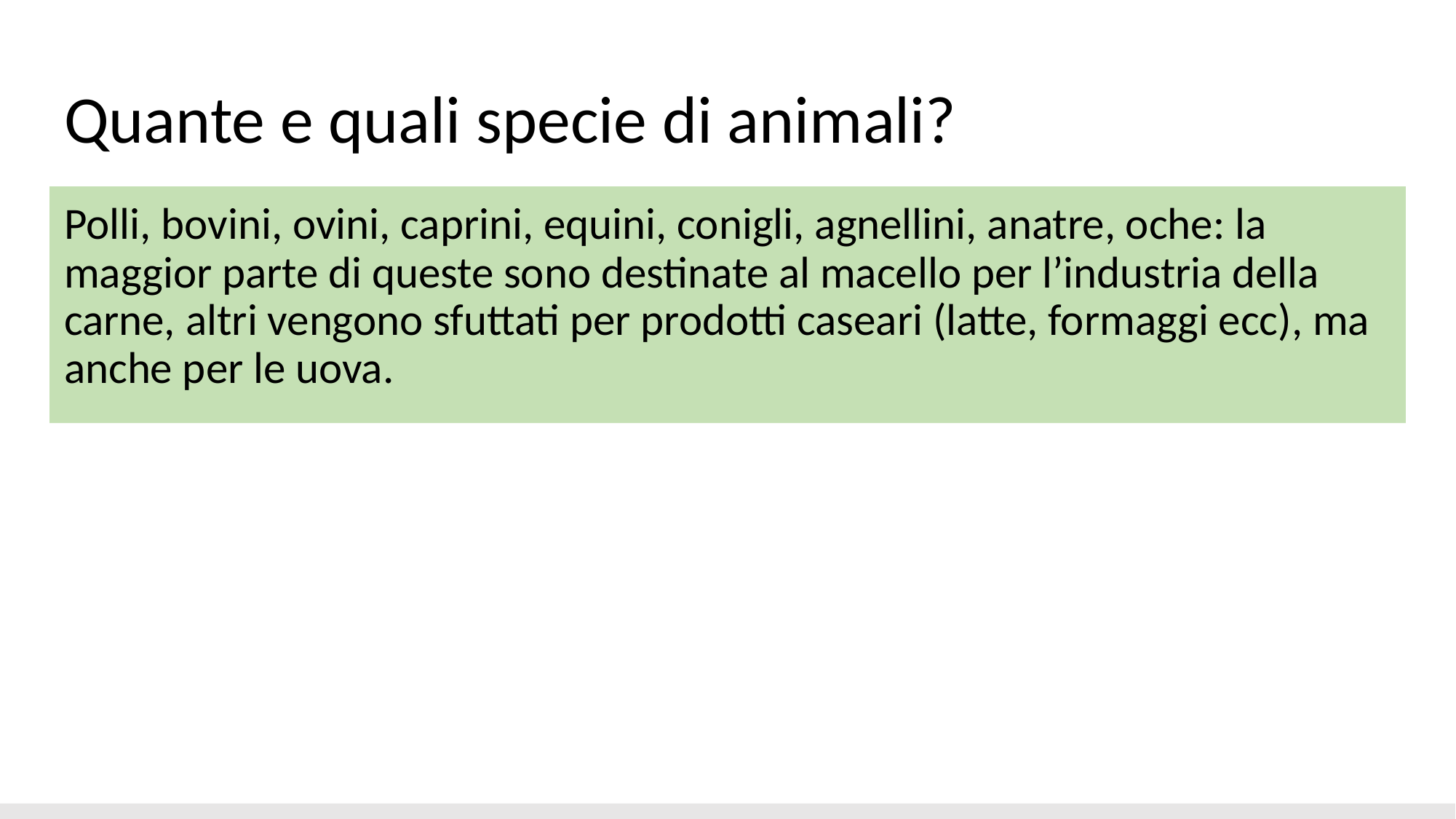

# Quante e quali specie di animali?
Polli, bovini, ovini, caprini, equini, conigli, agnellini, anatre, oche: la maggior parte di queste sono destinate al macello per l’industria della carne, altri vengono sfuttati per prodotti caseari (latte, formaggi ecc), ma anche per le uova.